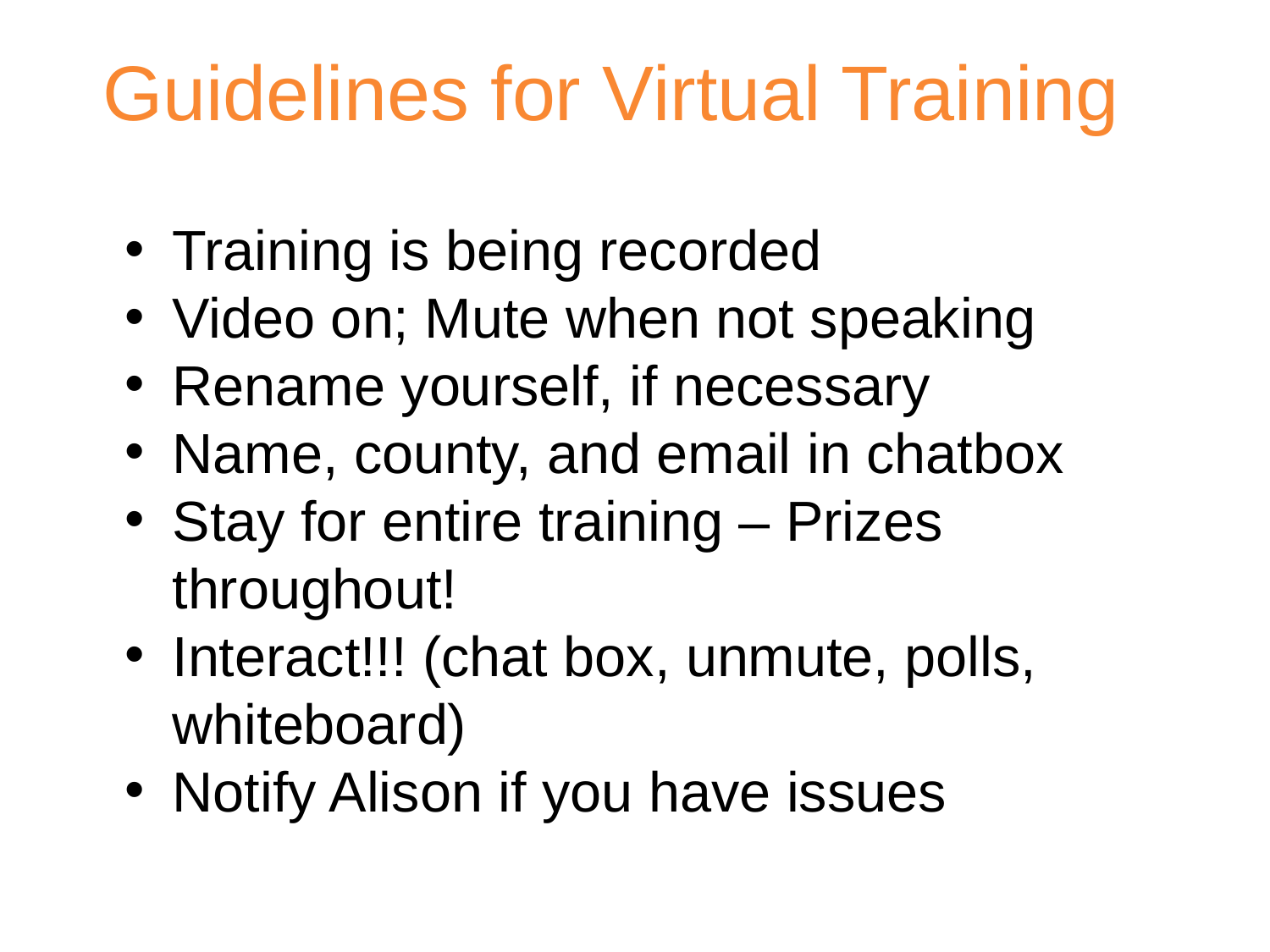

Guidelines for Virtual Training

Training is being recorded
Video on; Mute when not speaking
Rename yourself, if necessary
Name, county, and email in chatbox
Stay for entire training – Prizes throughout!
Interact!!! (chat box, unmute, polls, whiteboard)
Notify Alison if you have issues